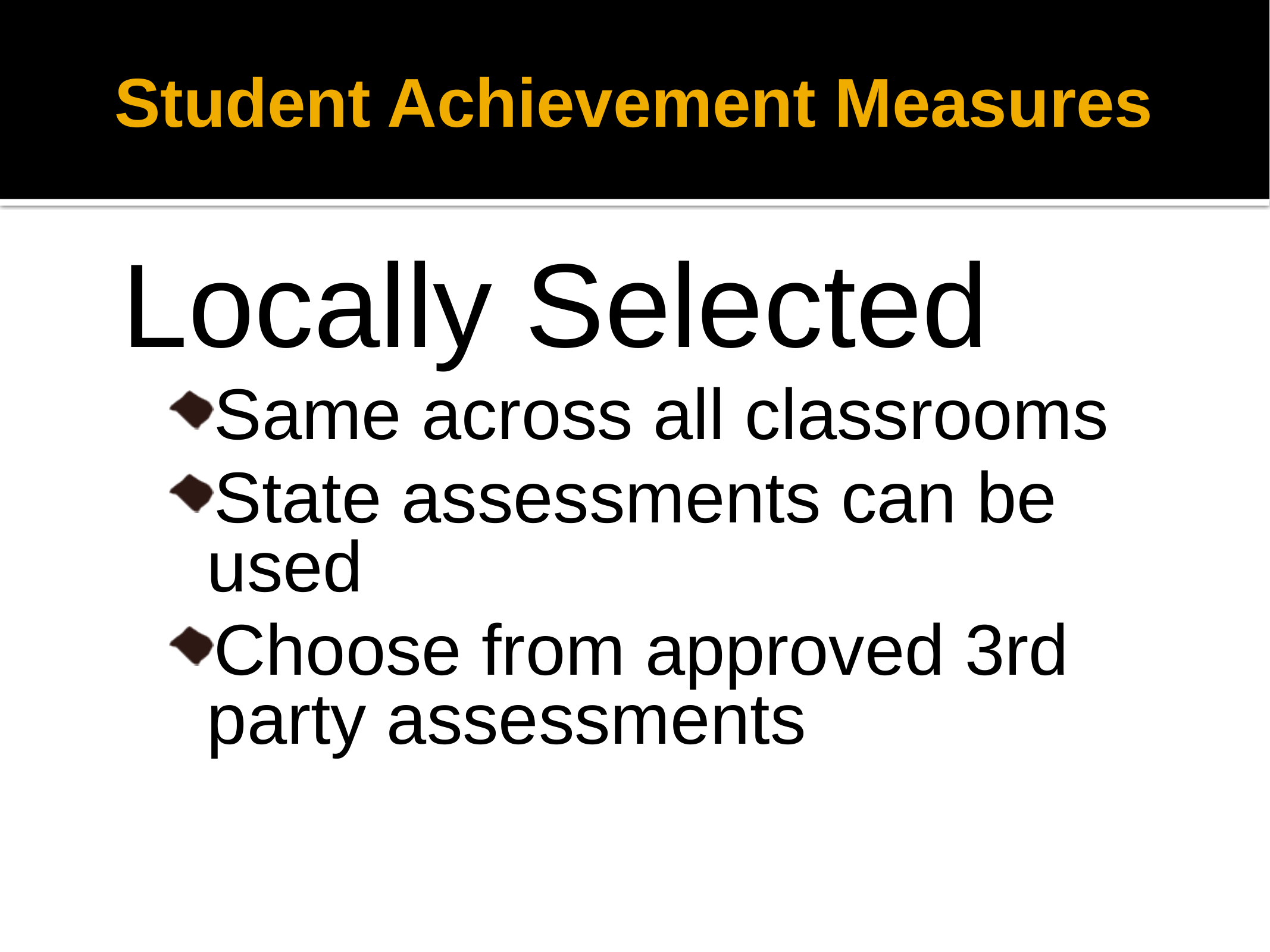

Student Achievement Measures
Locally Selected
Same across all classrooms
State assessments can be used
Choose from approved 3rd party assessments